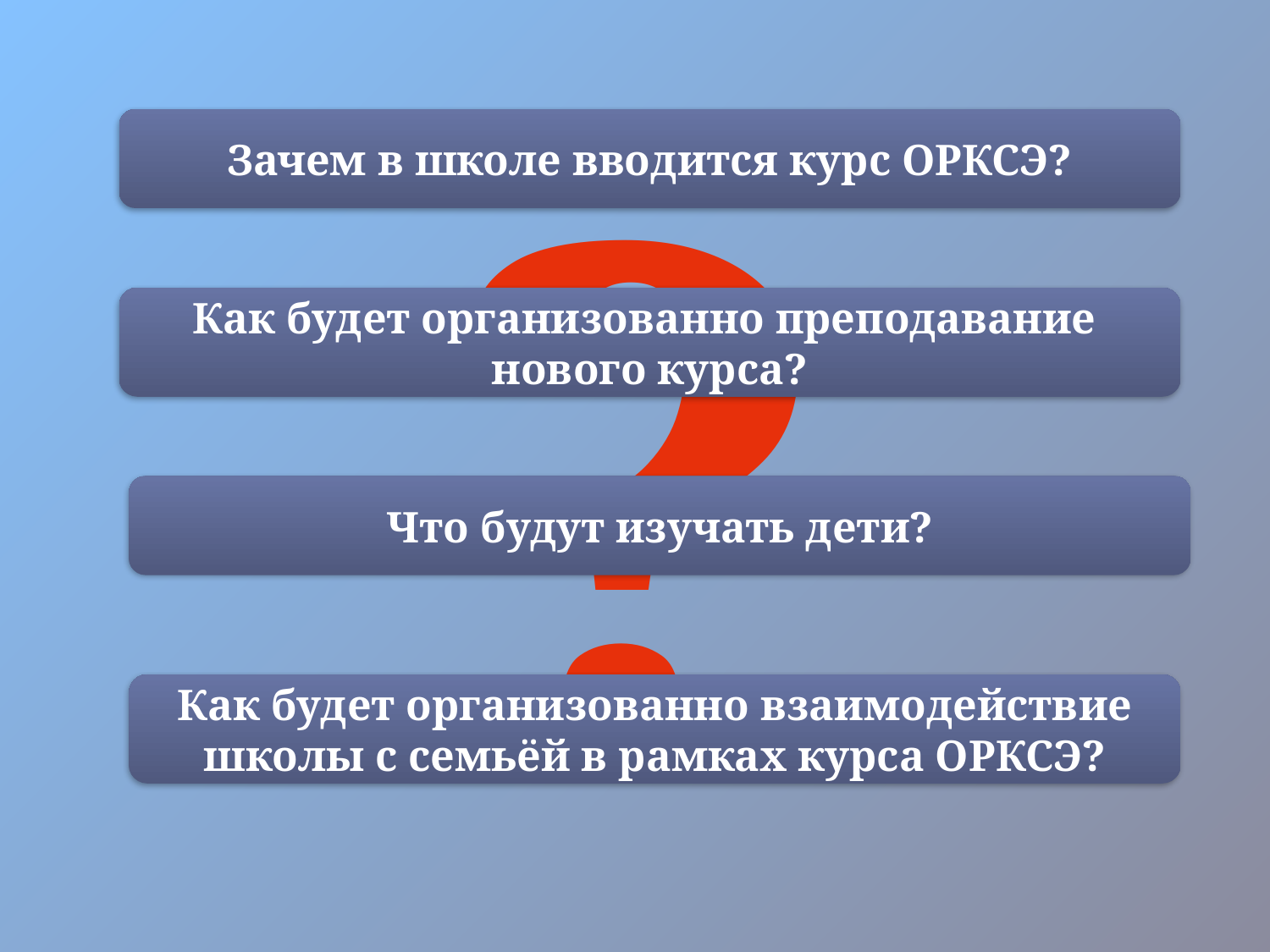

?
Зачем в школе вводится курс ОРКСЭ?
Как будет организованно преподавание
нового курса?
Что будут изучать дети?
Как будет организованно взаимодействие школы с семьёй в рамках курса ОРКСЭ?